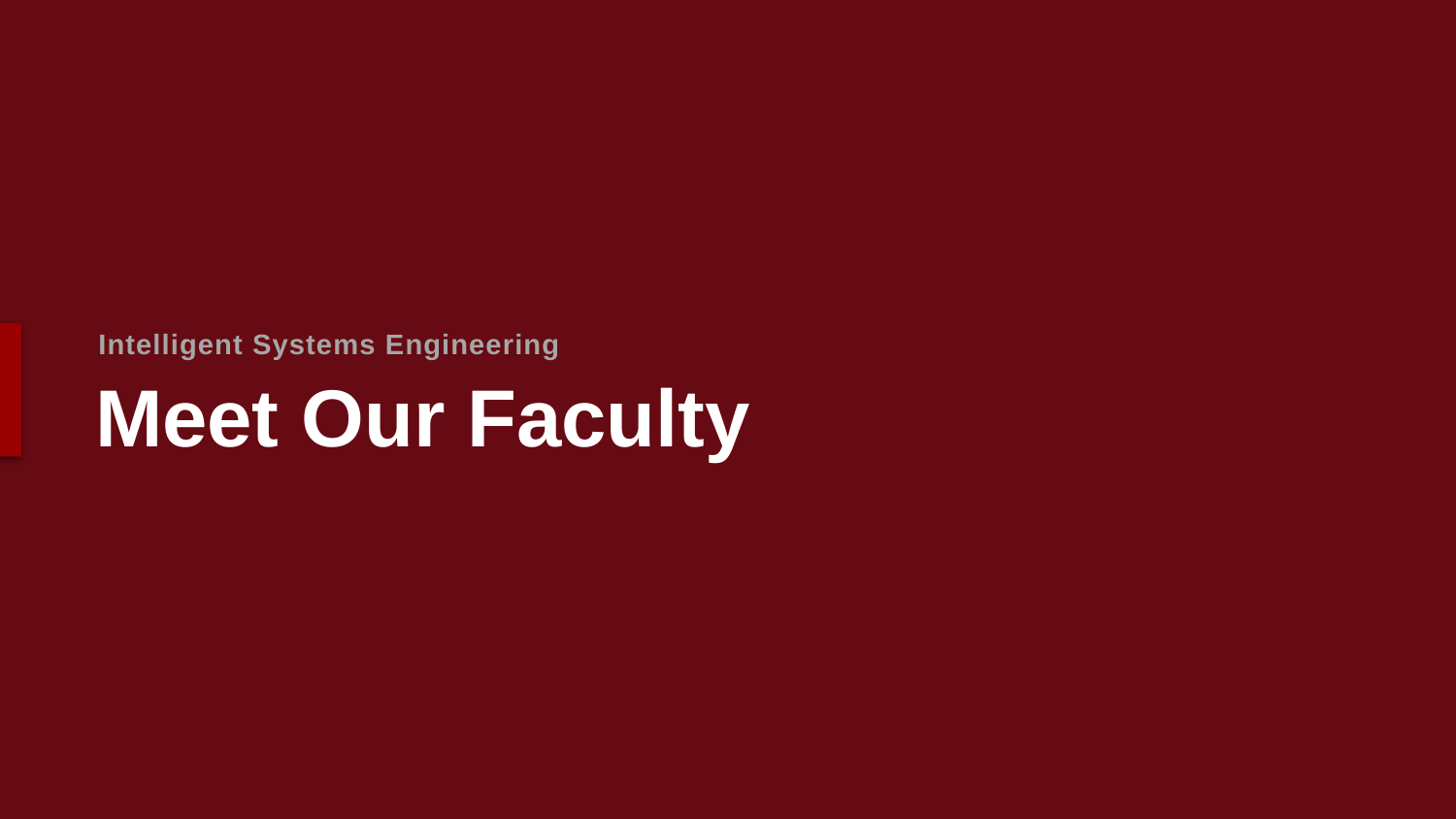

Intelligent Systems Engineering
# Meet Our Faculty